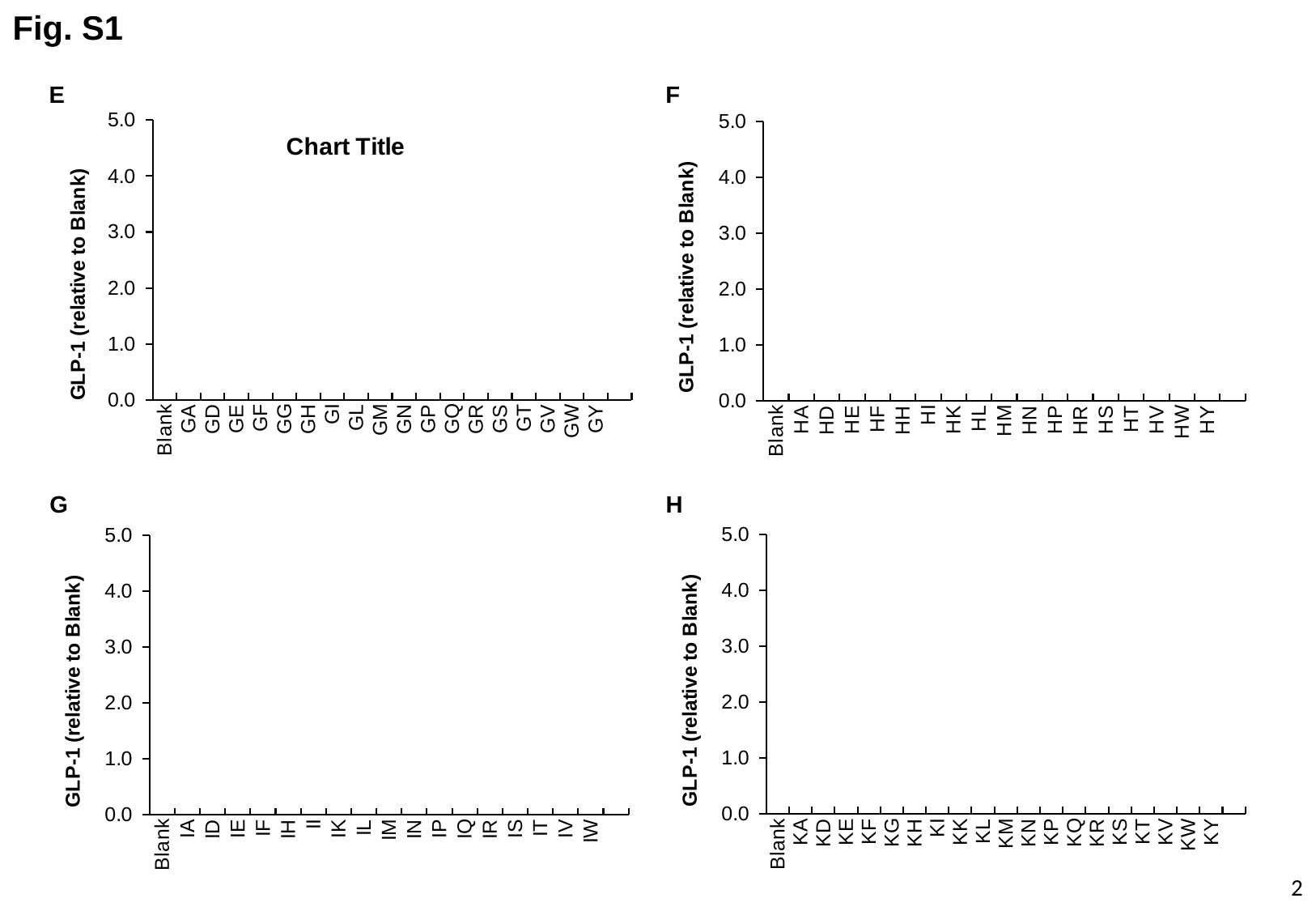

Fig. S1
E
F

### Chart:

| Category |  |
|---|---|
| Blank | 1.0 |
| GA | 0.5292318289277801 |
| GD | 0.5389757465788235 |
| GE | 2.103217774596822 |
| GF | 0.7798549603418238 |
| GG | 0.9186494685497282 |
| GH | 1.4125311878047249 |
| GI | 1.3437571115437688 |
| GL | 0.9722411084883724 |
| GM | 0.6564695292777851 |
| GN | 0.8427373713544472 |
| GP | 0.7336279146260368 |
| GQ | 0.8467029610511907 |
| GR | 1.3301608908402478 |
| GS | 1.0354633963170494 |
| GT | 0.6748243968376784 |
| GV | 0.45932472583323625 |
| GW | 0.6540901889663434 |
| GY | 0.97167460773402 |

### Chart

| Category |  |
|---|---|
| Blank | 1.0 |
| HA | 1.2823209765437376 |
| HD | 0.7169735362702899 |
| HE | 0.3370850777014162 |
| HF | 0.45800295600112184 |
| HH | 0.481622087842757 |
| HI | 0.4907606691444529 |
| HK | 1.441372140435386 |
| HL | 1.2272880497031131 |
| HM | 1.2406598444940349 |
| HN | 1.001646316999029 |
| HP | 0.7155960249284555 |
| HR | 0.41446042466007044 |
| HS | 0.973054711052943 |
| HT | 0.8218317534517636 |
| HV | 0.3763607022269937 |
| HW | 0.8701451396350568 |
| HY | 0.7464722686903089 |
G
H

### Chart

| Category |  |
|---|---|
| Blank | 1.0 |
| KA | 1.516164905027911 |
| KD | 0.6899589369267954 |
| KE | 0.8131200798575811 |
| KF | 1.6562606466451408 |
| KG | 1.0413102958561058 |
| KH | 1.0394286610350847 |
| KI | 0.7257098710787019 |
| KK | 0.9095962917061096 |
| KL | 1.1460827916262508 |
| KM | 0.9256756794646553 |
| KN | 0.8662333264902525 |
| KP | 1.3444235424887776 |
| KQ | 0.7119398064459986 |
| KR | 1.3601608101908649 |
| KS | 0.911820046583589 |
| KT | 0.9338864333721574 |
| KV | 1.1126411296211887 |
| KW | 0.7895141655597002 |
| KY | 1.0691070788876036 |

### Chart

| Category |  |
|---|---|
| Blank | 1.0 |
| IA | 0.4228723418149077 |
| ID | 0.42335589998157713 |
| IE | 0.8399419676158068 |
| IF | 0.28312378845878056 |
| IH | 0.4997582164131713 |
| II | 0.47678918097890577 |
| IK | 0.6455512603631477 |
| IL | 0.6234284404618186 |
| IM | 0.6806092859920998 |
| IN | 0.6124274674008731 |
| IP | 0.5793036744385985 |
| IQ | 0.5800290071851085 |
| IR | 0.44995164418333305 |
| IS | 0.7004351978465083 |
| IT | 0.5158365457206512 |
| IV | 0.5999758108329315 |
| IW | 0.4633703990706373 |
2